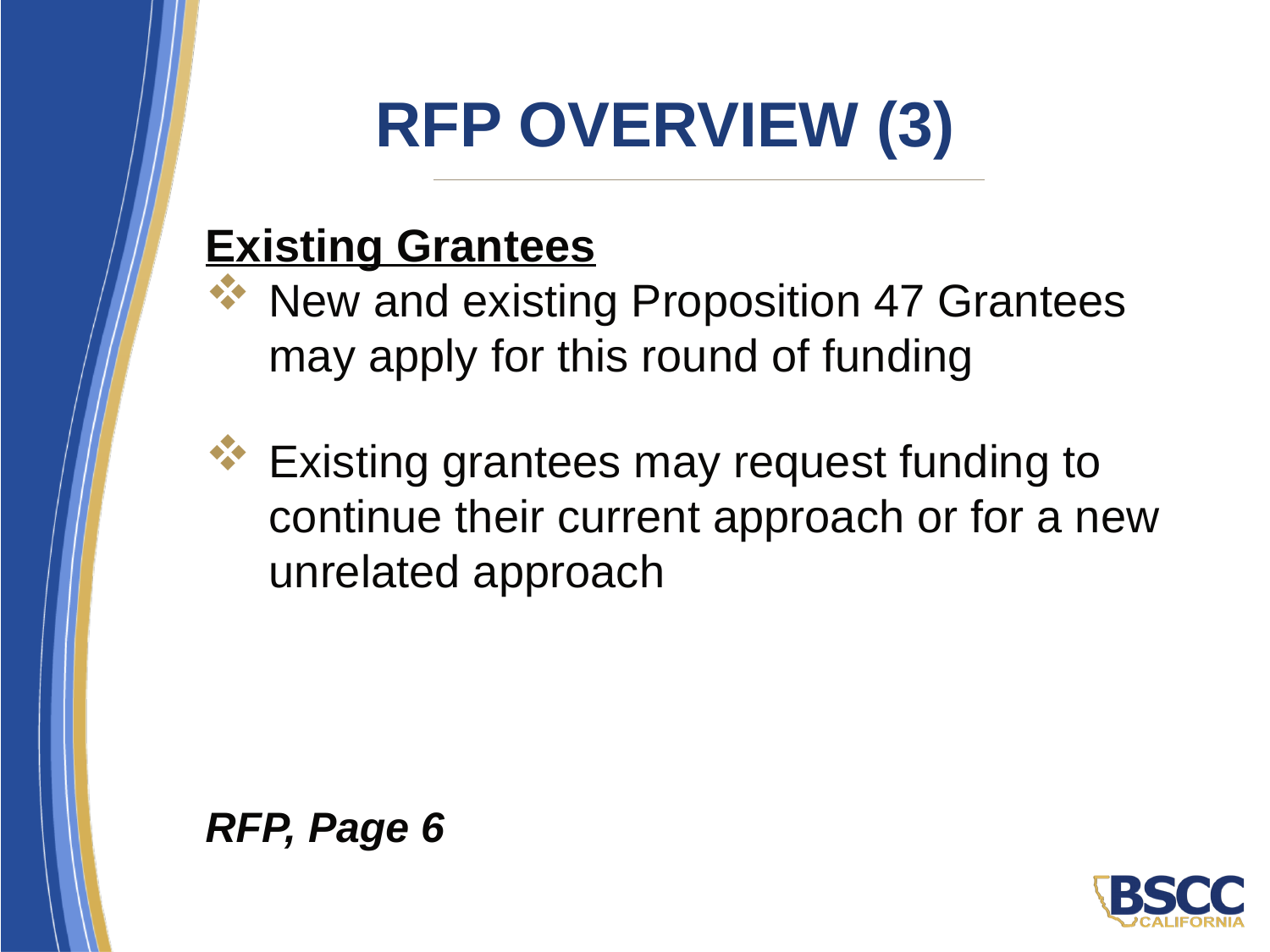

# RFP Overview (3)
Existing Grantees
New and existing Proposition 47 Grantees may apply for this round of funding

Existing grantees may request funding to continue their current approach or for a new unrelated approach

RFP, Page 6